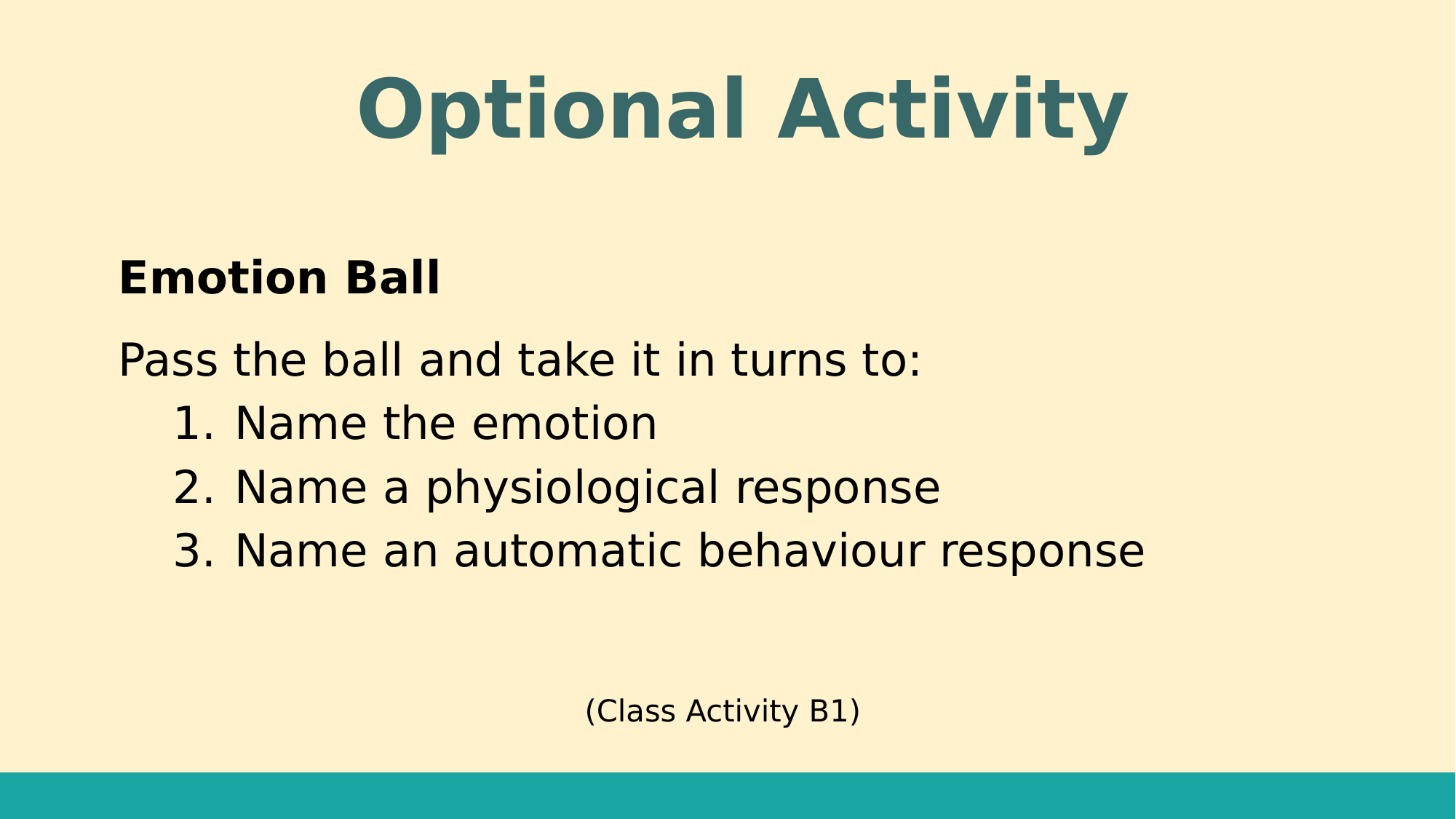

Optional Activity

Emotion Ball
Pass the ball and take it in turns to:
Name the emotion
Name a physiological response
Name an automatic behaviour response
(Class Activity B1)